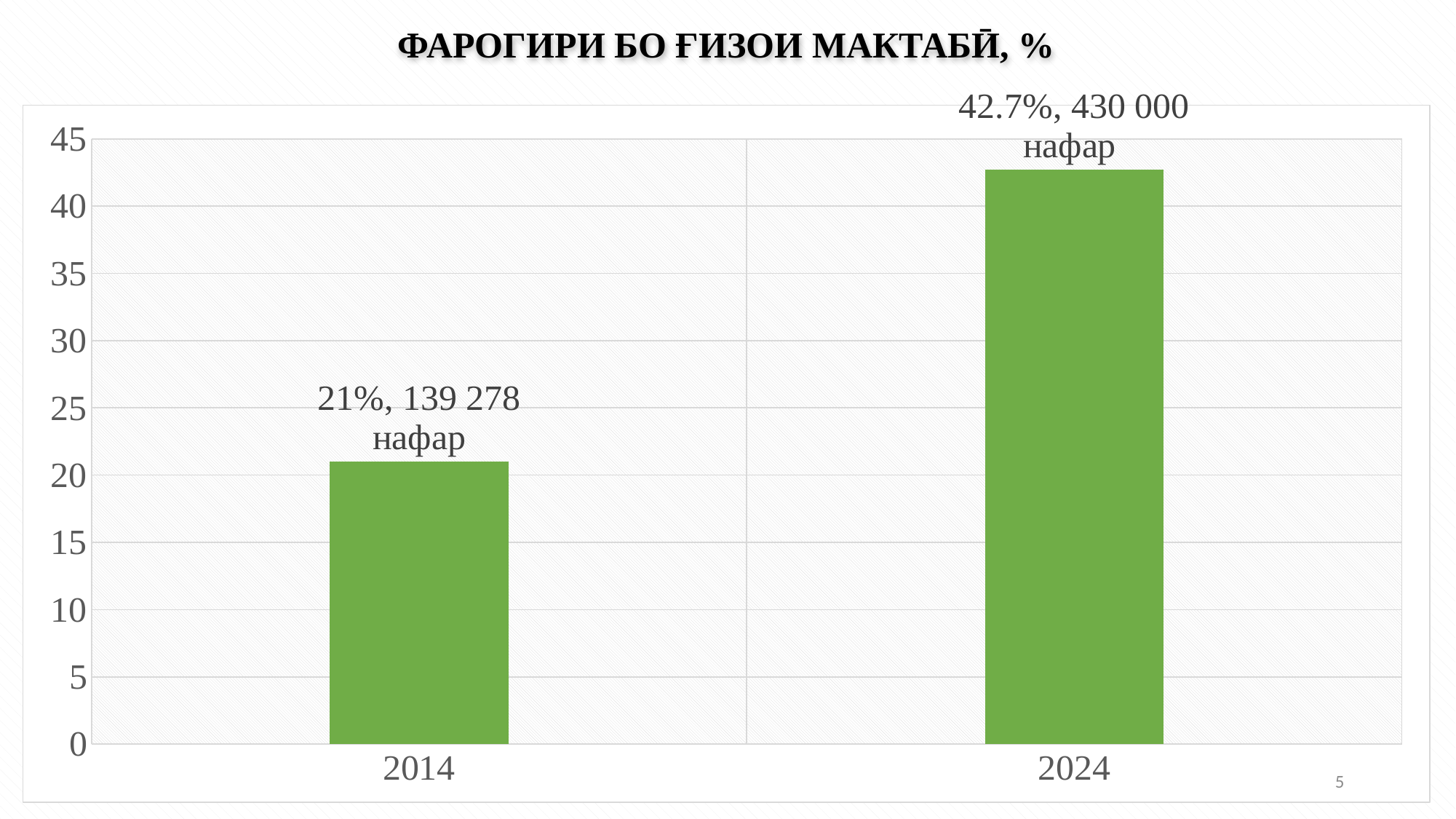

ФАРОГИРИ БО ҒИЗОИ МАКТАБӢ, %

### Chart

| Category | Ряд 1 |
|---|---|
| 2014 | 21.0 |
| 2024 | 42.7 |
5